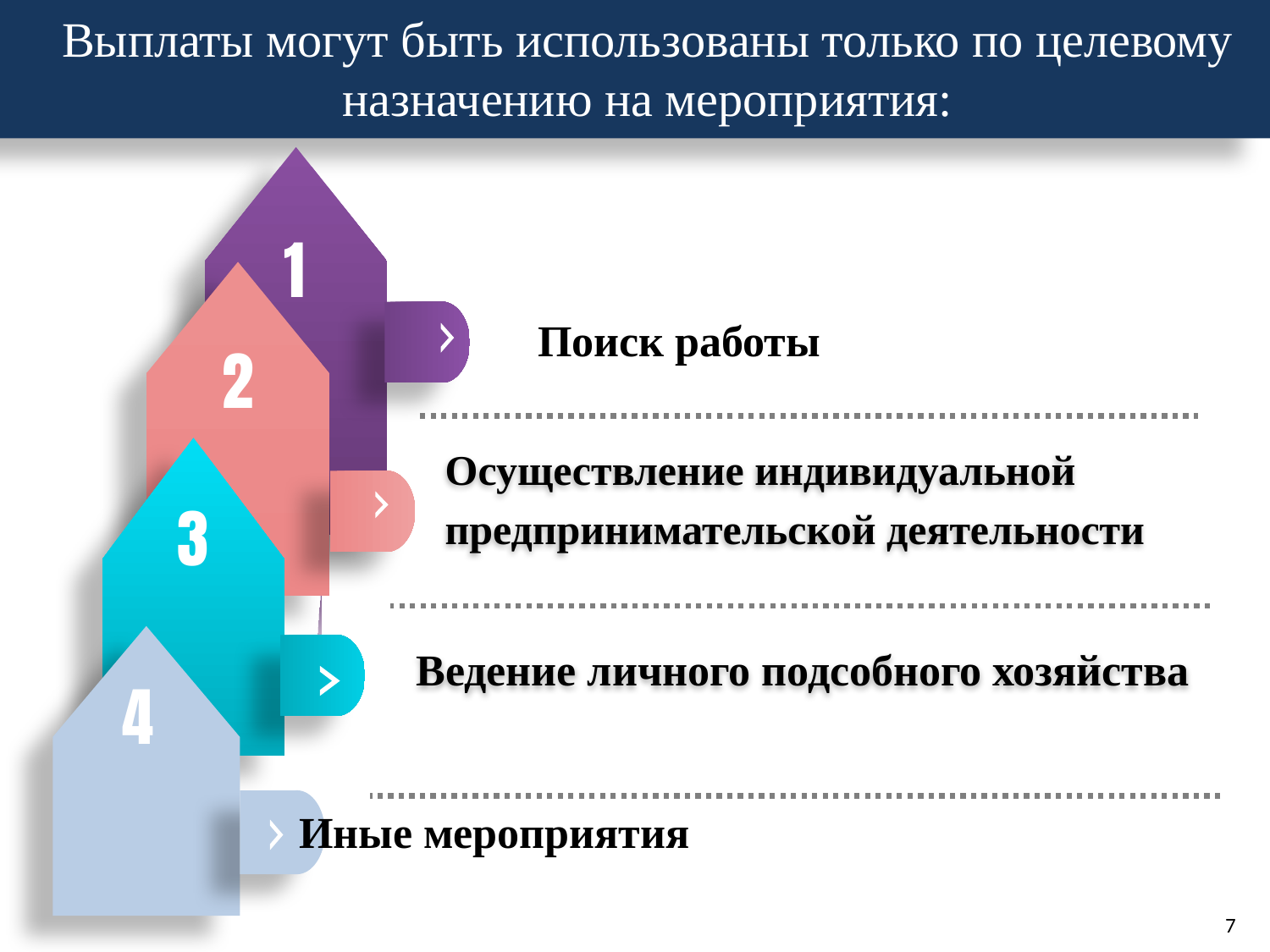

Выплаты могут быть использованы только по целевому назначению на мероприятия:

1

2

3

Осуществление индивидуальной
предпринимательской деятельности

Ведение личного подсобного хозяйства

Поиск работы

4

Иные мероприятия

7